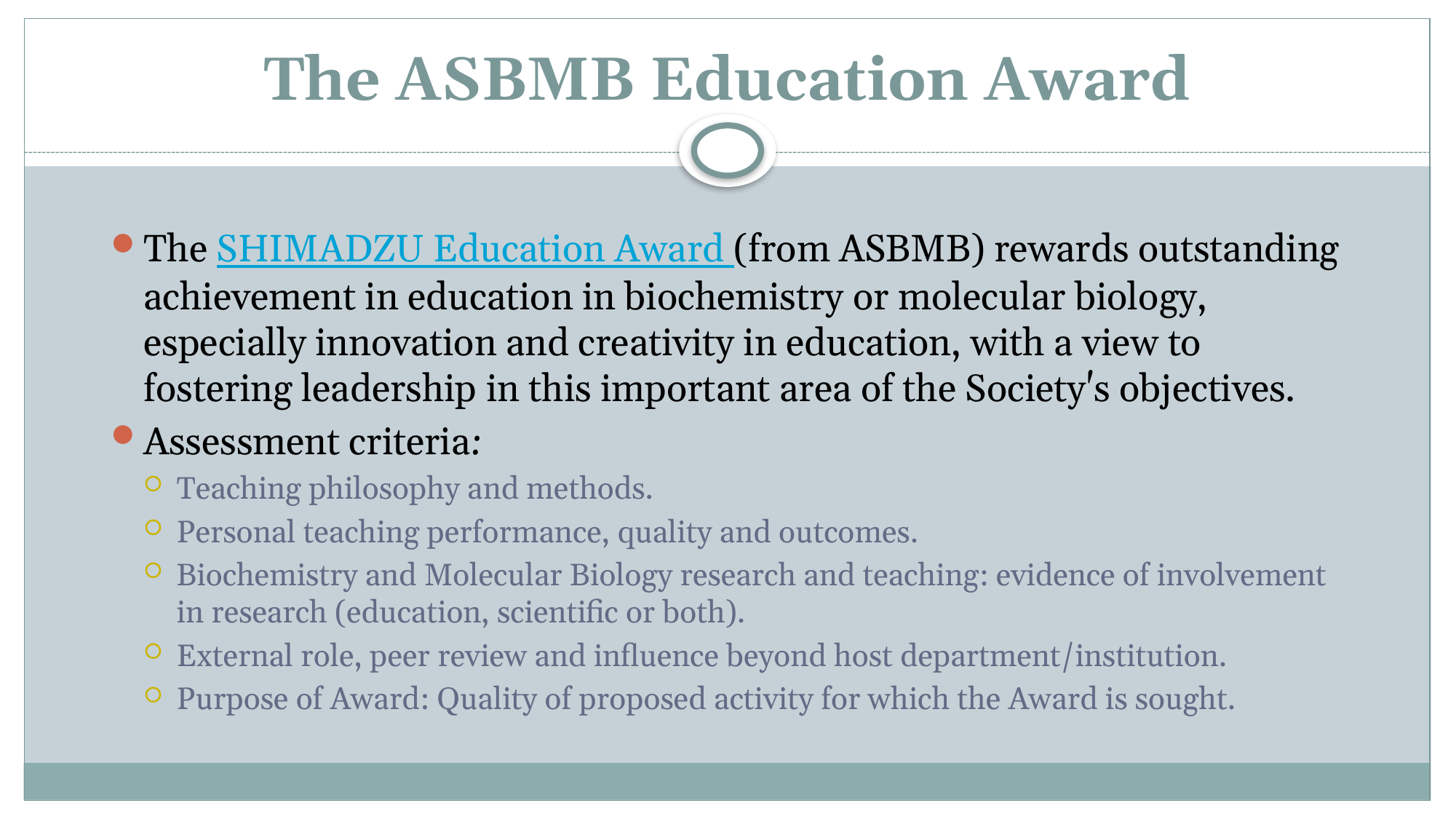

# The ASBMB Education Award
The SHIMADZU Education Award (from ASBMB) rewards outstanding achievement in education in biochemistry or molecular biology, especially innovation and creativity in education, with a view to fostering leadership in this important area of the Society's objectives.
Assessment criteria:
Teaching philosophy and methods.
Personal teaching performance, quality and outcomes.
Biochemistry and Molecular Biology research and teaching: evidence of involvement in research (education, scientific or both).
External role, peer review and influence beyond host department/institution.
Purpose of Award: Quality of proposed activity for which the Award is sought.